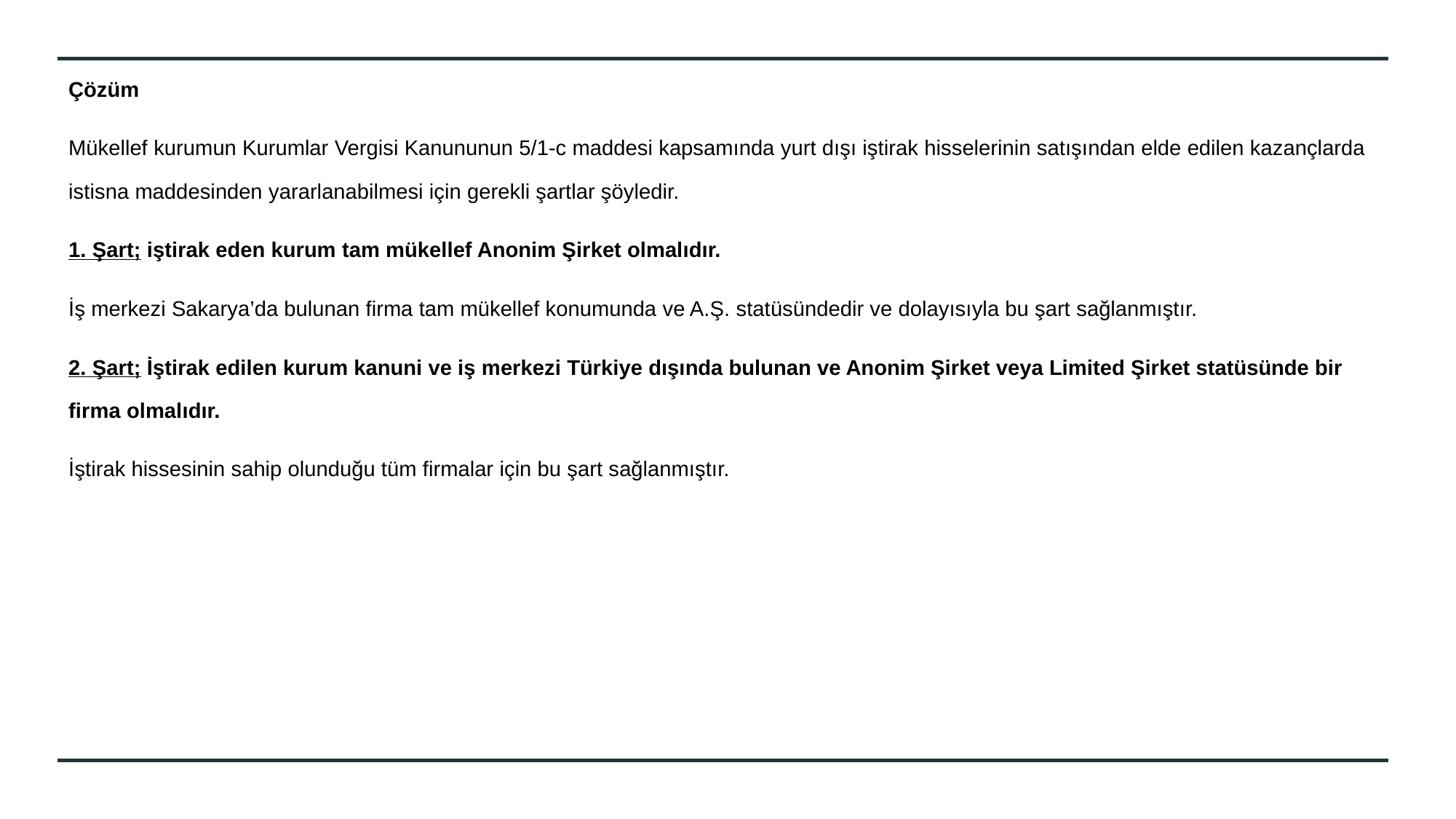

Çözüm
Mükellef kurumun Kurumlar Vergisi Kanununun 5/1-c maddesi kapsamında yurt dışı iştirak hisselerinin satışından elde edilen kazançlarda istisna maddesinden yararlanabilmesi için gerekli şartlar şöyledir.
1. Şart; iştirak eden kurum tam mükellef Anonim Şirket olmalıdır.
İş merkezi Sakarya’da bulunan firma tam mükellef konumunda ve A.Ş. statüsündedir ve dolayısıyla bu şart sağlanmıştır.
2. Şart; İştirak edilen kurum kanuni ve iş merkezi Türkiye dışında bulunan ve Anonim Şirket veya Limited Şirket statüsünde bir firma olmalıdır.
İştirak hissesinin sahip olunduğu tüm firmalar için bu şart sağlanmıştır.